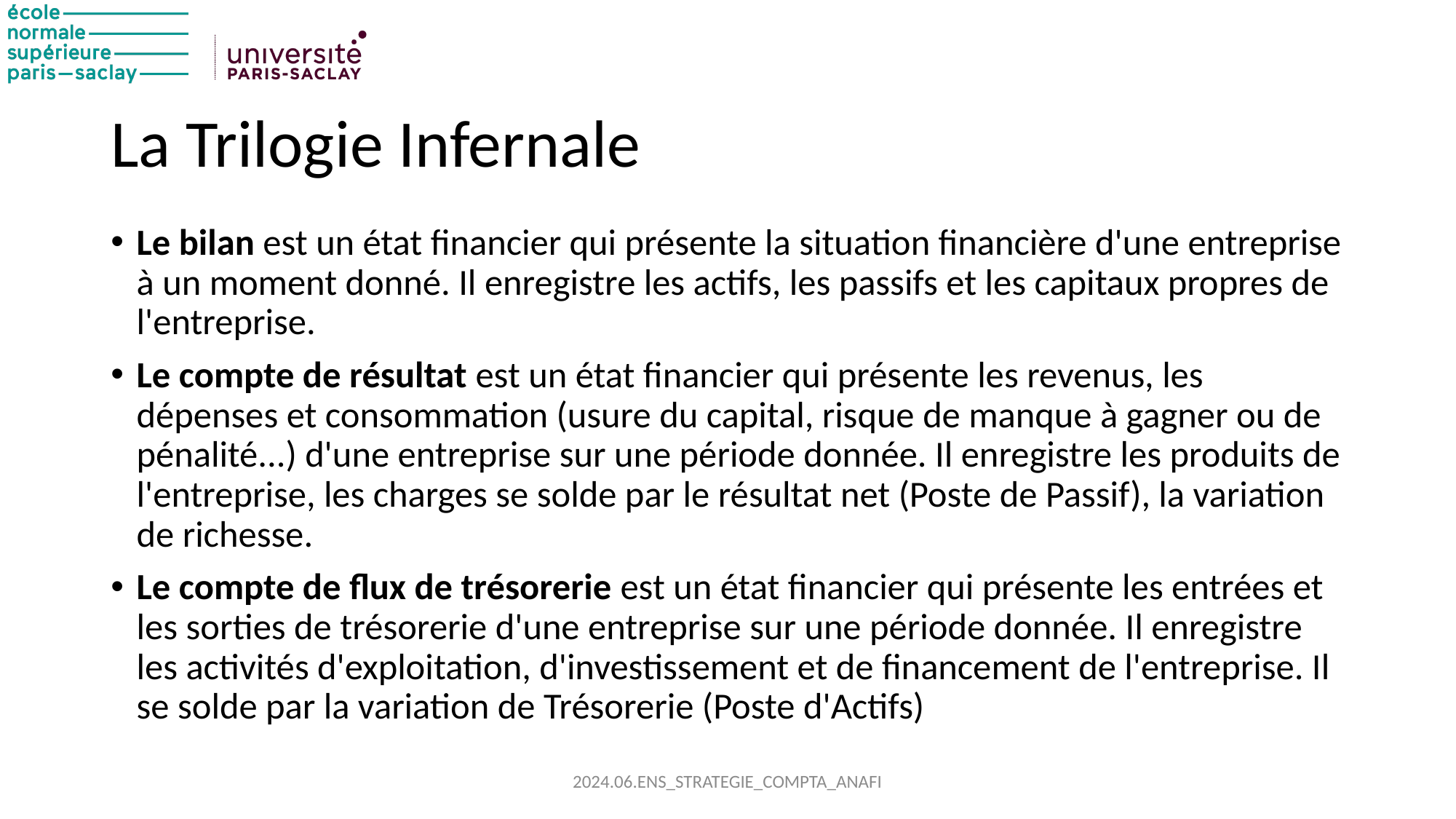

# La Trilogie Infernale
Le bilan est un état financier qui présente la situation financière d'une entreprise à un moment donné. Il enregistre les actifs, les passifs et les capitaux propres de l'entreprise.
Le compte de résultat est un état financier qui présente les revenus, les dépenses et consommation (usure du capital, risque de manque à gagner ou de pénalité...) d'une entreprise sur une période donnée. Il enregistre les produits de l'entreprise, les charges se solde par le résultat net (Poste de Passif), la variation de richesse.
Le compte de flux de trésorerie est un état financier qui présente les entrées et les sorties de trésorerie d'une entreprise sur une période donnée. Il enregistre les activités d'exploitation, d'investissement et de financement de l'entreprise. Il se solde par la variation de Trésorerie (Poste d'Actifs)

2024.06.ENS_STRATEGIE_COMPTA_ANAFI